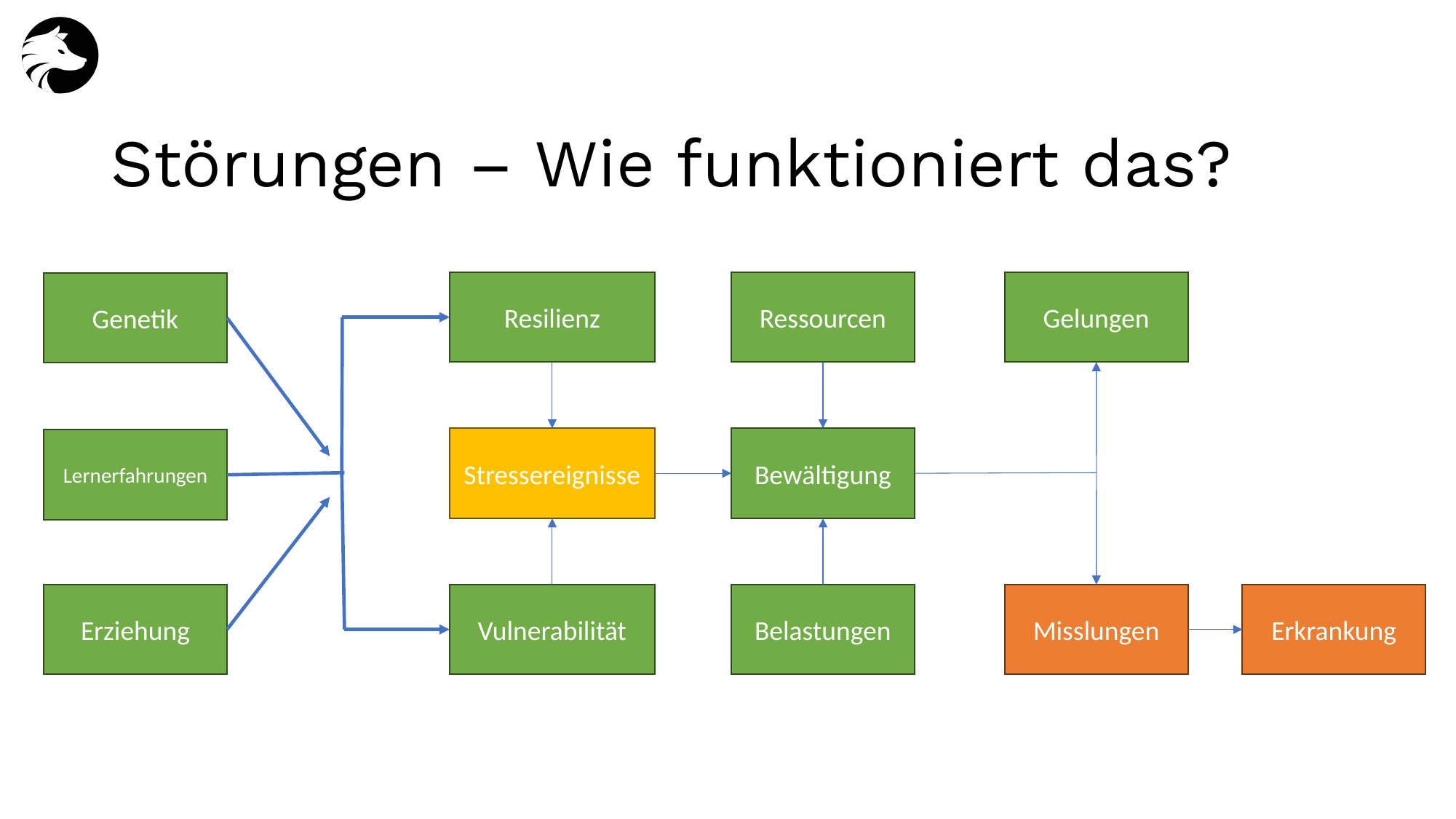

# Störungen – Wie funktioniert das?
Resilienz
Ressourcen
Gelungen
Genetik
Stressereignisse
Bewältigung
Lernerfahrungen
Erziehung
Vulnerabilität
Belastungen
Erkrankung
Misslungen